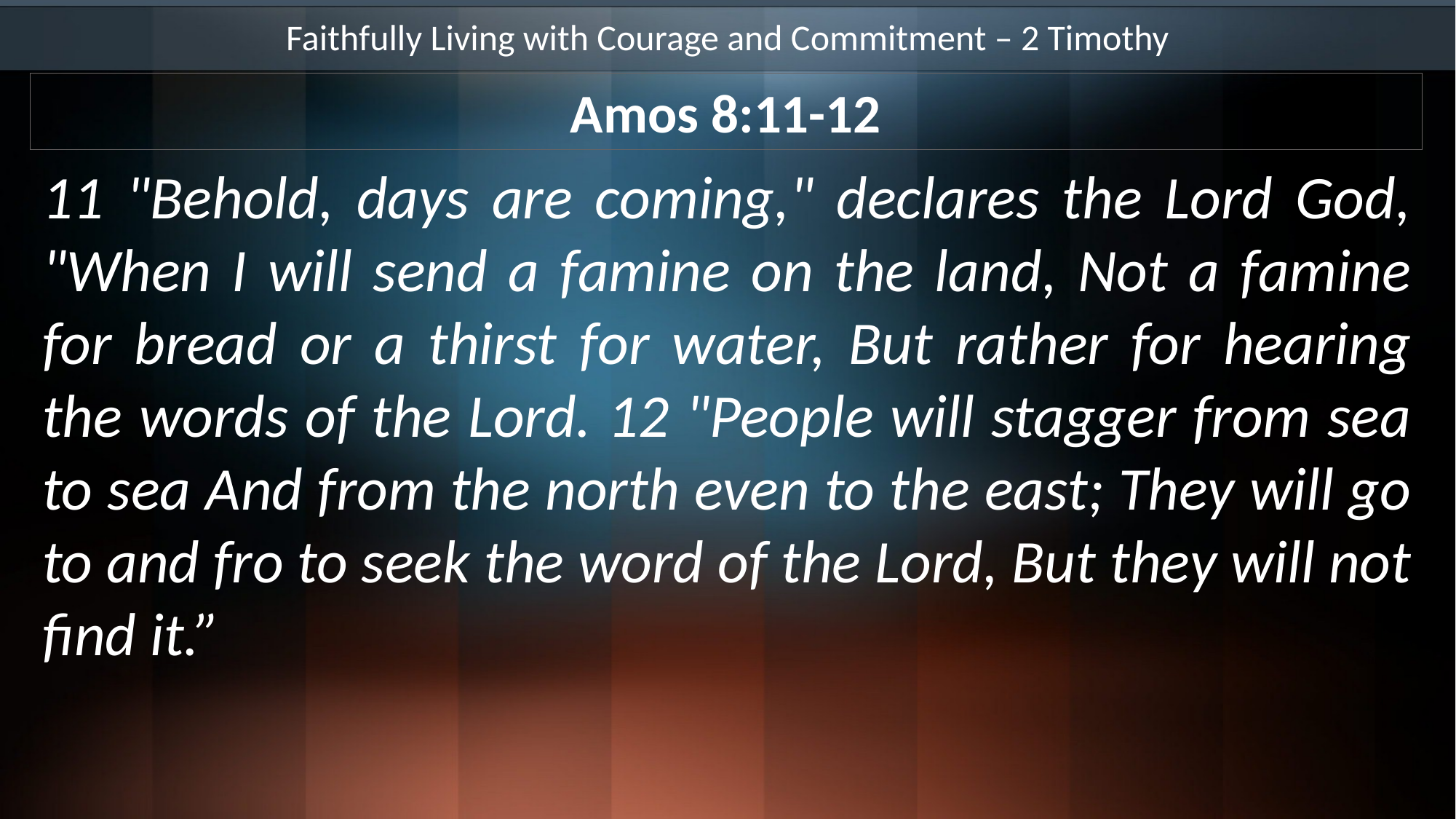

Faithfully Living with Courage and Commitment – 2 Timothy
Amos 8:11-12
11 "Behold, days are coming," declares the Lord God, "When I will send a famine on the land, Not a famine for bread or a thirst for water, But rather for hearing the words of the Lord. 12 "People will stagger from sea to sea And from the north even to the east; They will go to and fro to seek the word of the Lord, But they will not find it.”